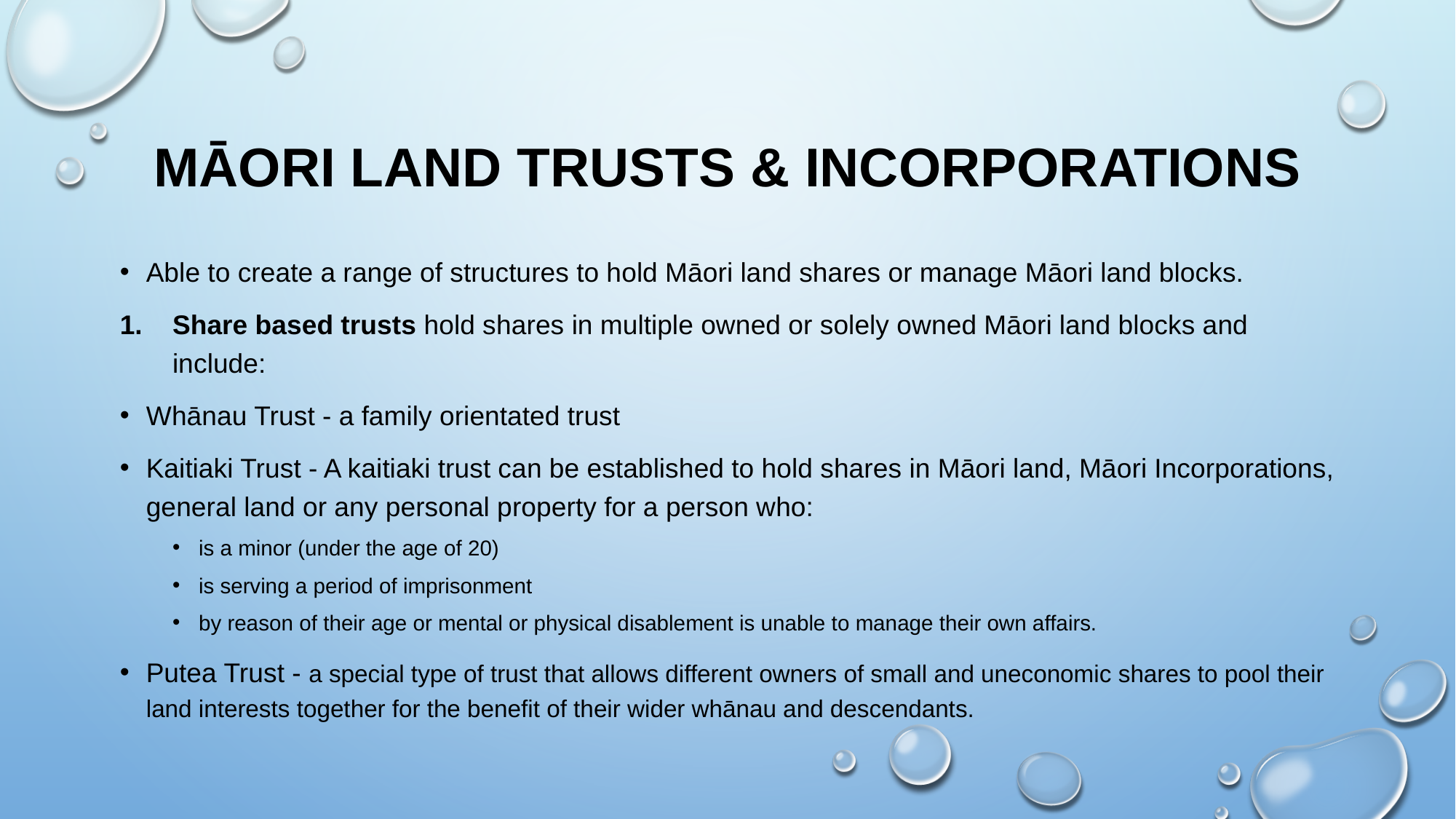

# Māori Land Trusts & Incorporations
Able to create a range of structures to hold Māori land shares or manage Māori land blocks.
Share based trusts hold shares in multiple owned or solely owned Māori land blocks and include:
Whānau Trust - a family orientated trust
Kaitiaki Trust - A kaitiaki trust can be established to hold shares in Māori land, Māori Incorporations, general land or any personal property for a person who:
is a minor (under the age of 20)
is serving a period of imprisonment
by reason of their age or mental or physical disablement is unable to manage their own affairs.
Putea Trust - a special type of trust that allows different owners of small and uneconomic shares to pool their land interests together for the benefit of their wider whānau and descendants.